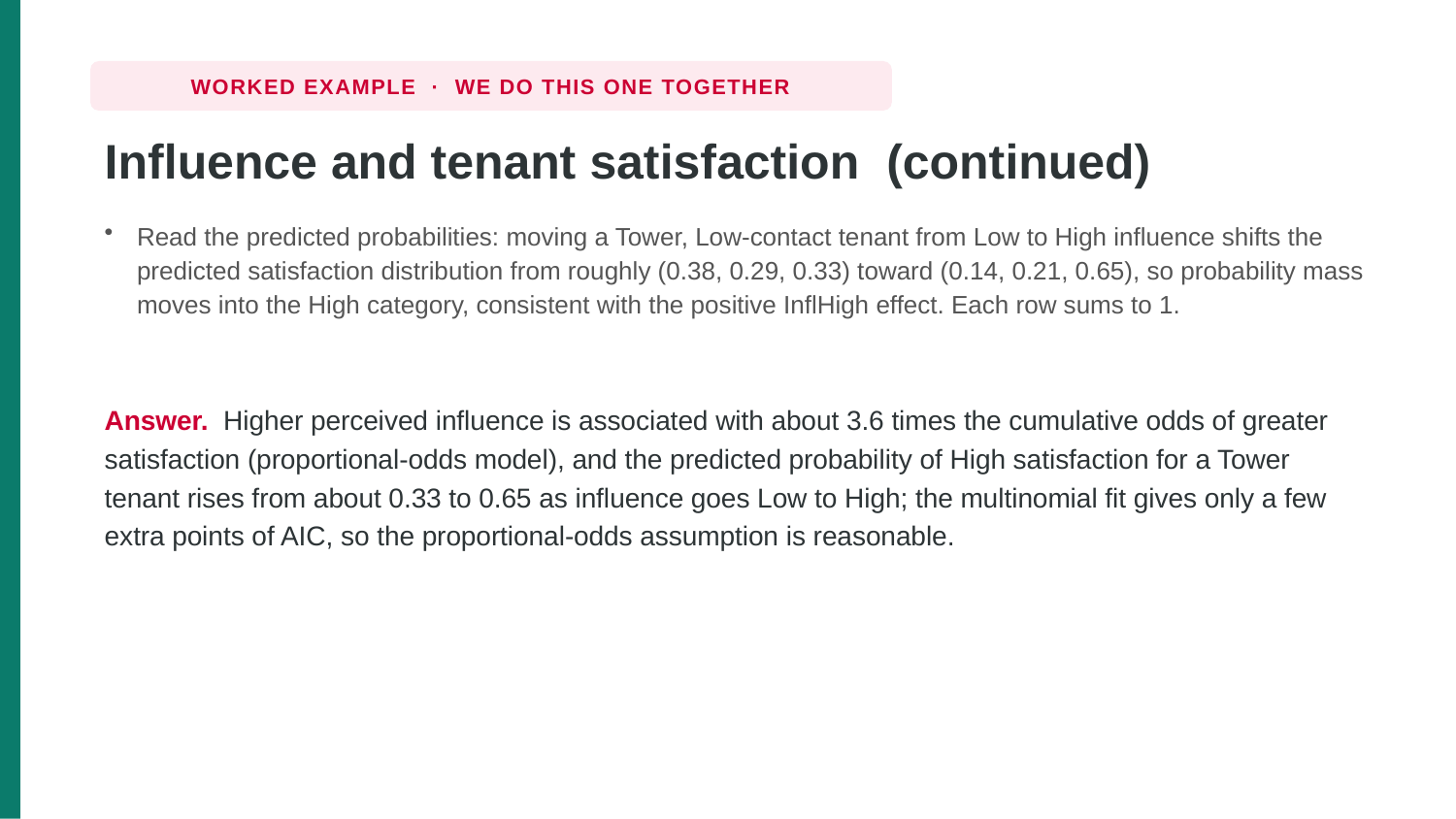

WORKED EXAMPLE  ·  WE DO THIS ONE TOGETHER
Influence and tenant satisfaction  (continued)
Read the predicted probabilities: moving a Tower, Low-contact tenant from Low to High influence shifts the predicted satisfaction distribution from roughly (0.38, 0.29, 0.33) toward (0.14, 0.21, 0.65), so probability mass moves into the High category, consistent with the positive InflHigh effect. Each row sums to 1.
Answer.  Higher perceived influence is associated with about 3.6 times the cumulative odds of greater satisfaction (proportional-odds model), and the predicted probability of High satisfaction for a Tower tenant rises from about 0.33 to 0.65 as influence goes Low to High; the multinomial fit gives only a few extra points of AIC, so the proportional-odds assumption is reasonable.